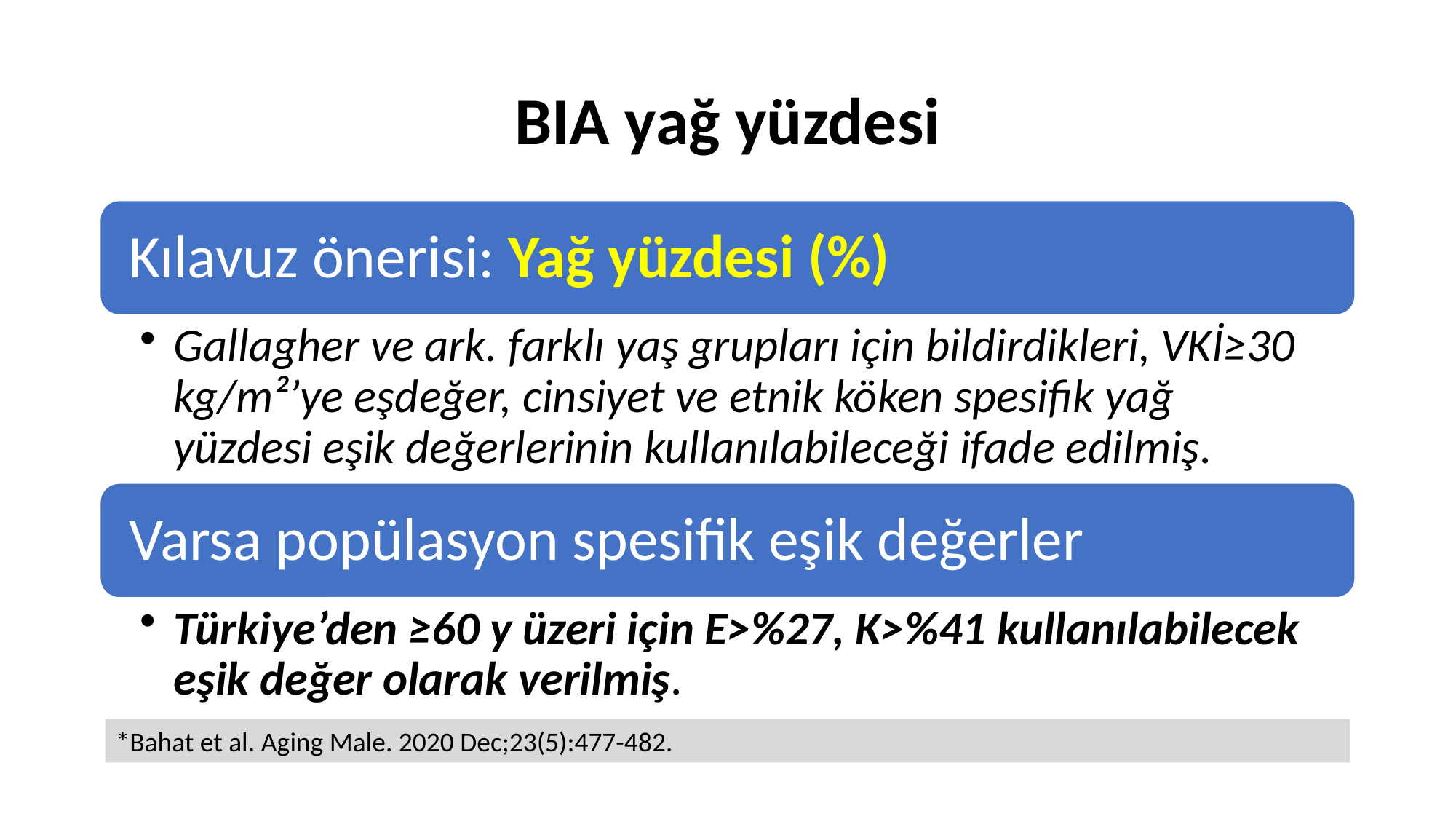

# BIA yağ yüzdesi
Kılavuz önerisi: Yağ yüzdesi (%)
Gallagher ve ark. farklı yaş grupları için bildirdikleri, VKİ≥30 kg/m²’ye eşdeğer, cinsiyet ve etnik köken spesifik yağ yüzdesi eşik değerlerinin kullanılabileceği ifade edilmiş.
Varsa popülasyon spesifik eşik değerler
Türkiye’den ≥60 y üzeri için E>%27, K>%41 kullanılabilecek eşik değer olarak verilmiş.
*Bahat et al. Aging Male. 2020 Dec;23(5):477-482.